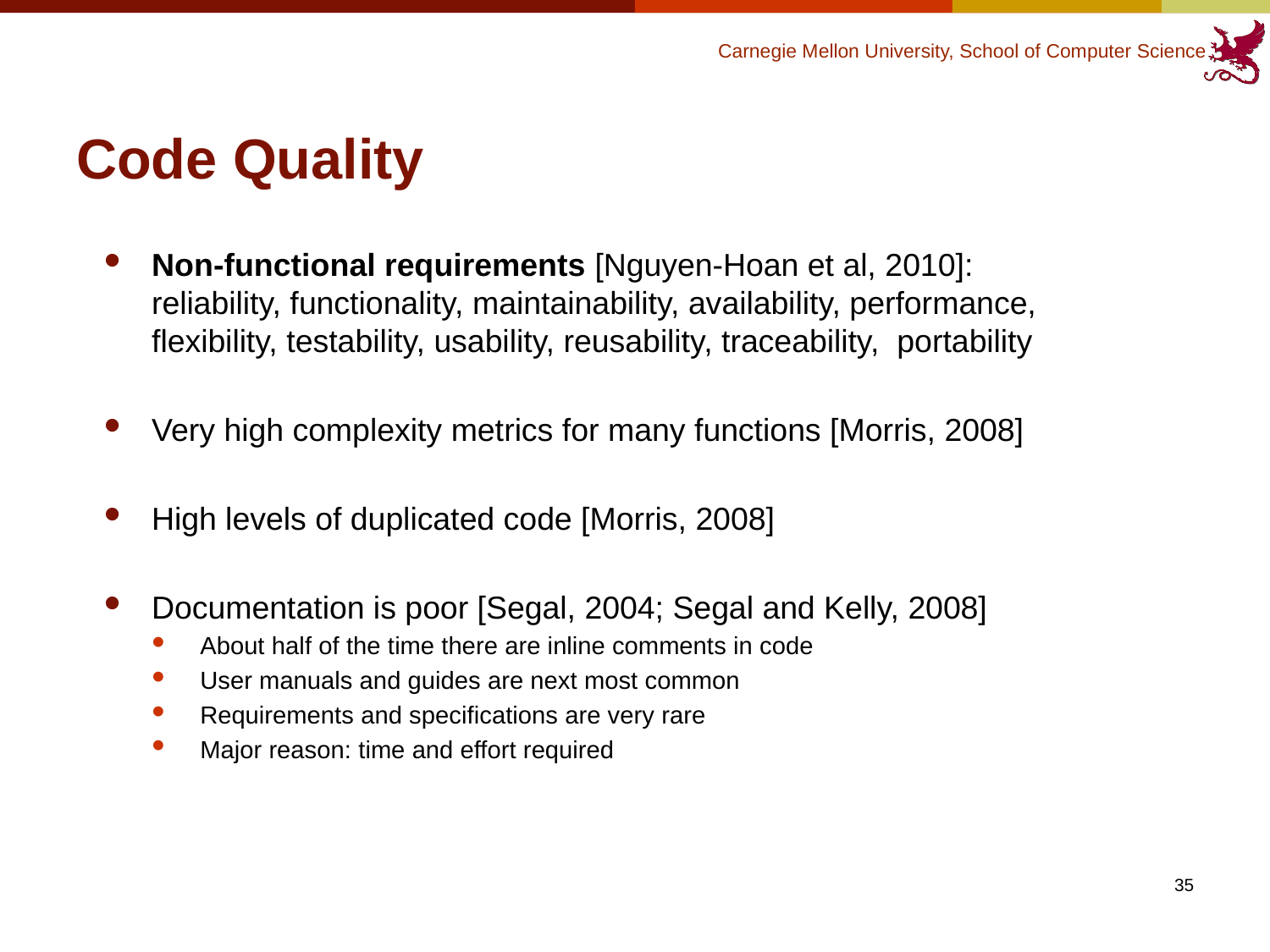

# Code Quality
Non-functional requirements [Nguyen-Hoan et al, 2010]: reliability, functionality, maintainability, availability, performance, flexibility, testability, usability, reusability, traceability,  portability

Very high complexity metrics for many functions [Morris, 2008]

High levels of duplicated code [Morris, 2008]

Documentation is poor [Segal, 2004; Segal and Kelly, 2008]
About half of the time there are inline comments in code
User manuals and guides are next most common
Requirements and specifications are very rare
Major reason: time and effort required
35